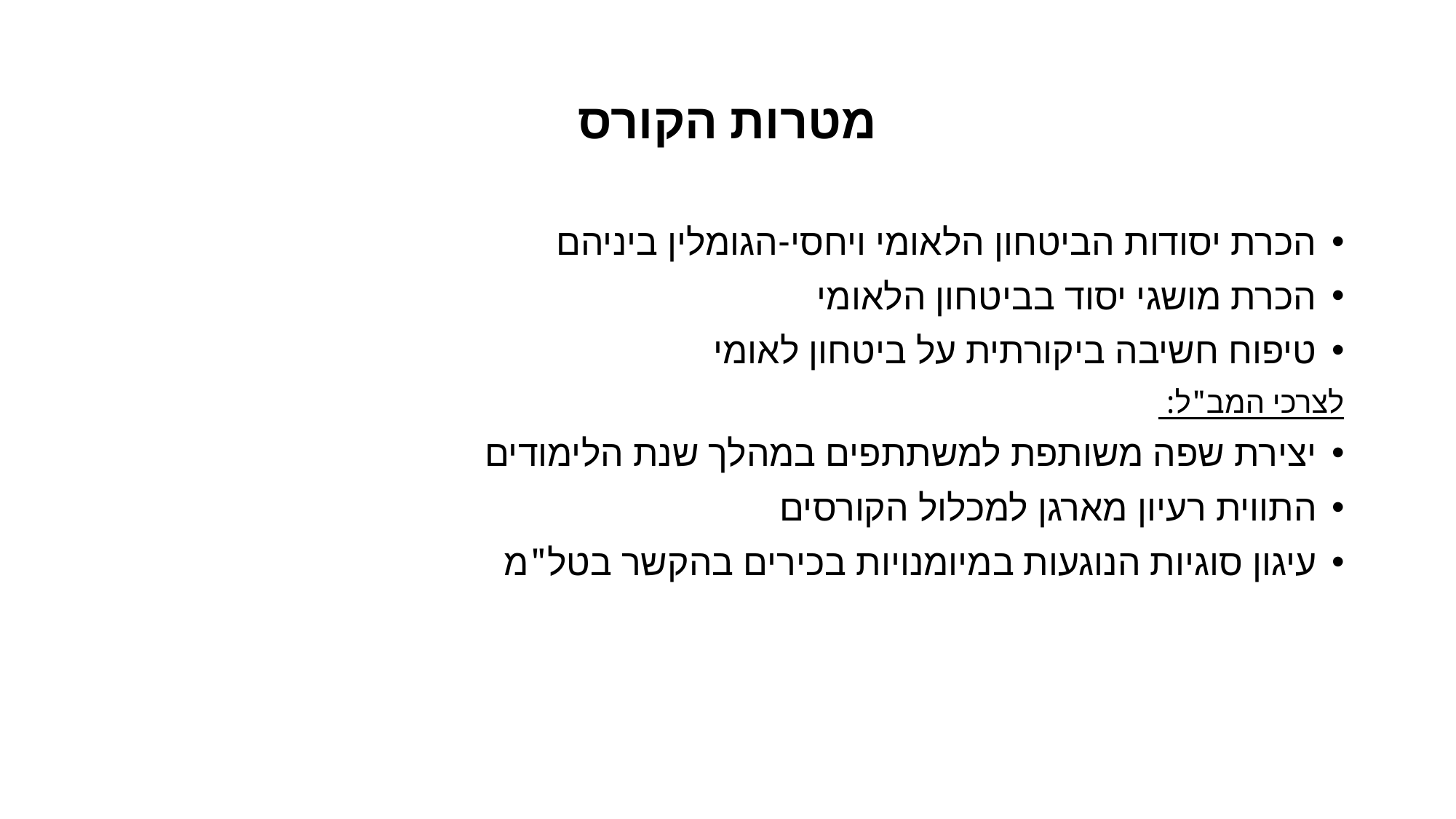

# מטרות הקורס
הכרת יסודות הביטחון הלאומי ויחסי-הגומלין ביניהם
הכרת מושגי יסוד בביטחון הלאומי
טיפוח חשיבה ביקורתית על ביטחון לאומי
לצרכי המב"ל:
יצירת שפה משותפת למשתתפים במהלך שנת הלימודים
התווית רעיון מארגן למכלול הקורסים
עיגון סוגיות הנוגעות במיומנויות בכירים בהקשר בטל"מ